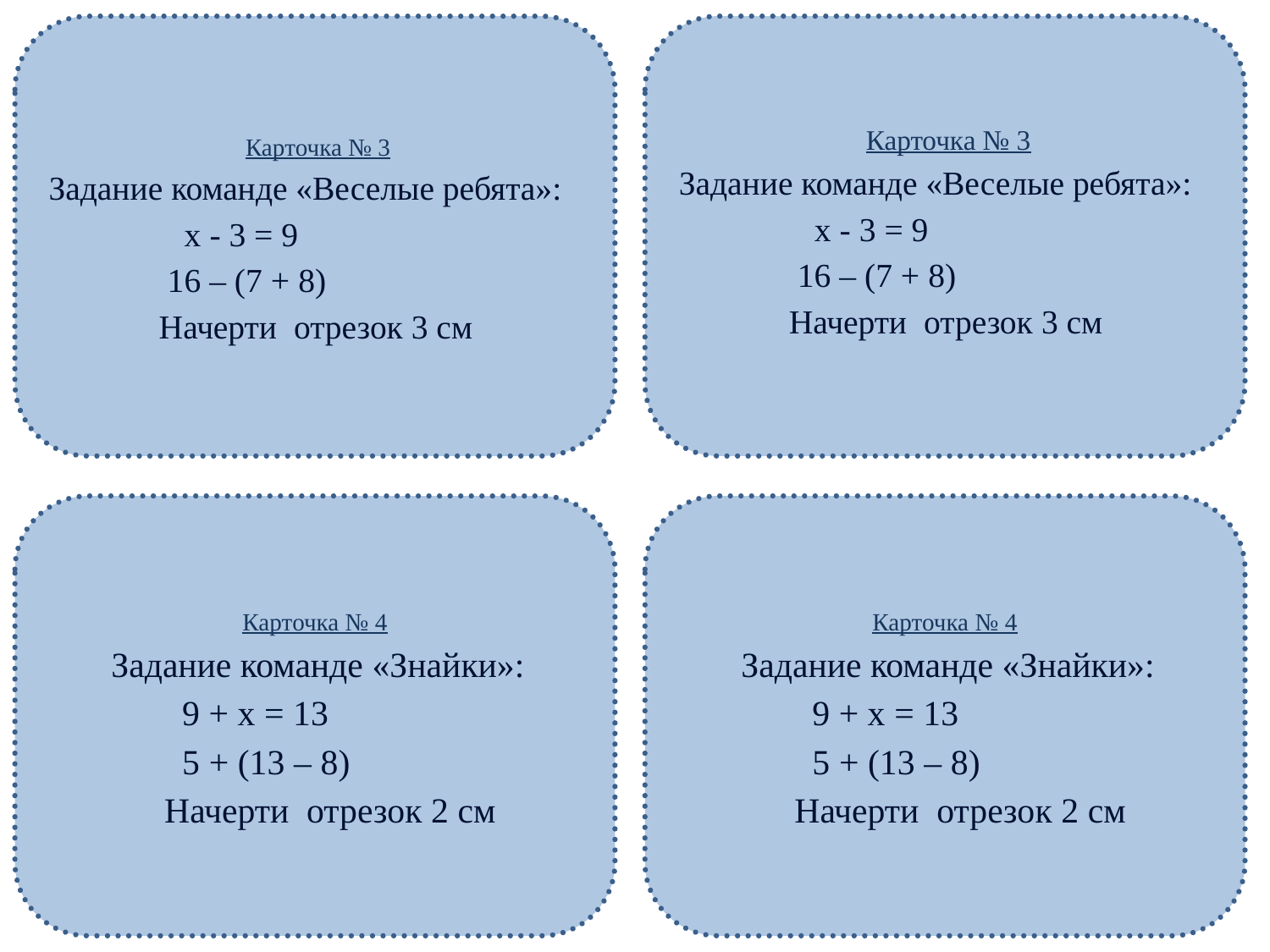

Карточка № 3
Задание команде «Веселые ребята»:
                х - 3 = 9
              16 – (7 + 8)
             Начерти  отрезок 3 см

 Карточка № 3
Задание команде «Веселые ребята»:
                х - 3 = 9
              16 – (7 + 8)
             Начерти  отрезок 3 см

Карточка № 4
       Задание команде «Знайки»:
               9 + х = 13
               5 + (13 – 8)
             Начерти  отрезок 2 см
Карточка № 4
       Задание команде «Знайки»:
               9 + х = 13
               5 + (13 – 8)
             Начерти  отрезок 2 см